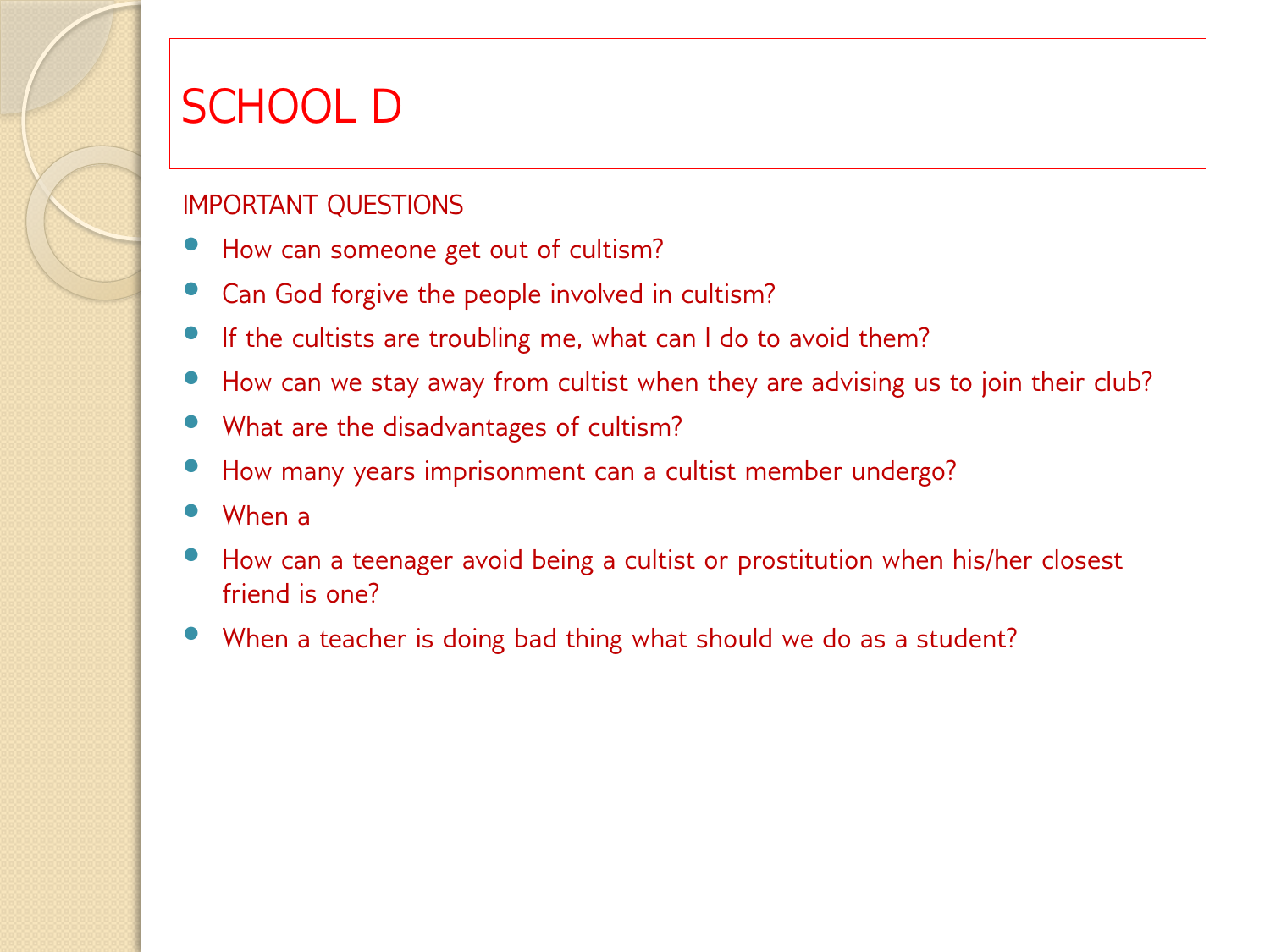

# SCHOOL D
IMPORTANT QUESTIONS
How can someone get out of cultism?
Can God forgive the people involved in cultism?
If the cultists are troubling me, what can I do to avoid them?
How can we stay away from cultist when they are advising us to join their club?
What are the disadvantages of cultism?
How many years imprisonment can a cultist member undergo?
When a
How can a teenager avoid being a cultist or prostitution when his/her closest friend is one?
When a teacher is doing bad thing what should we do as a student?